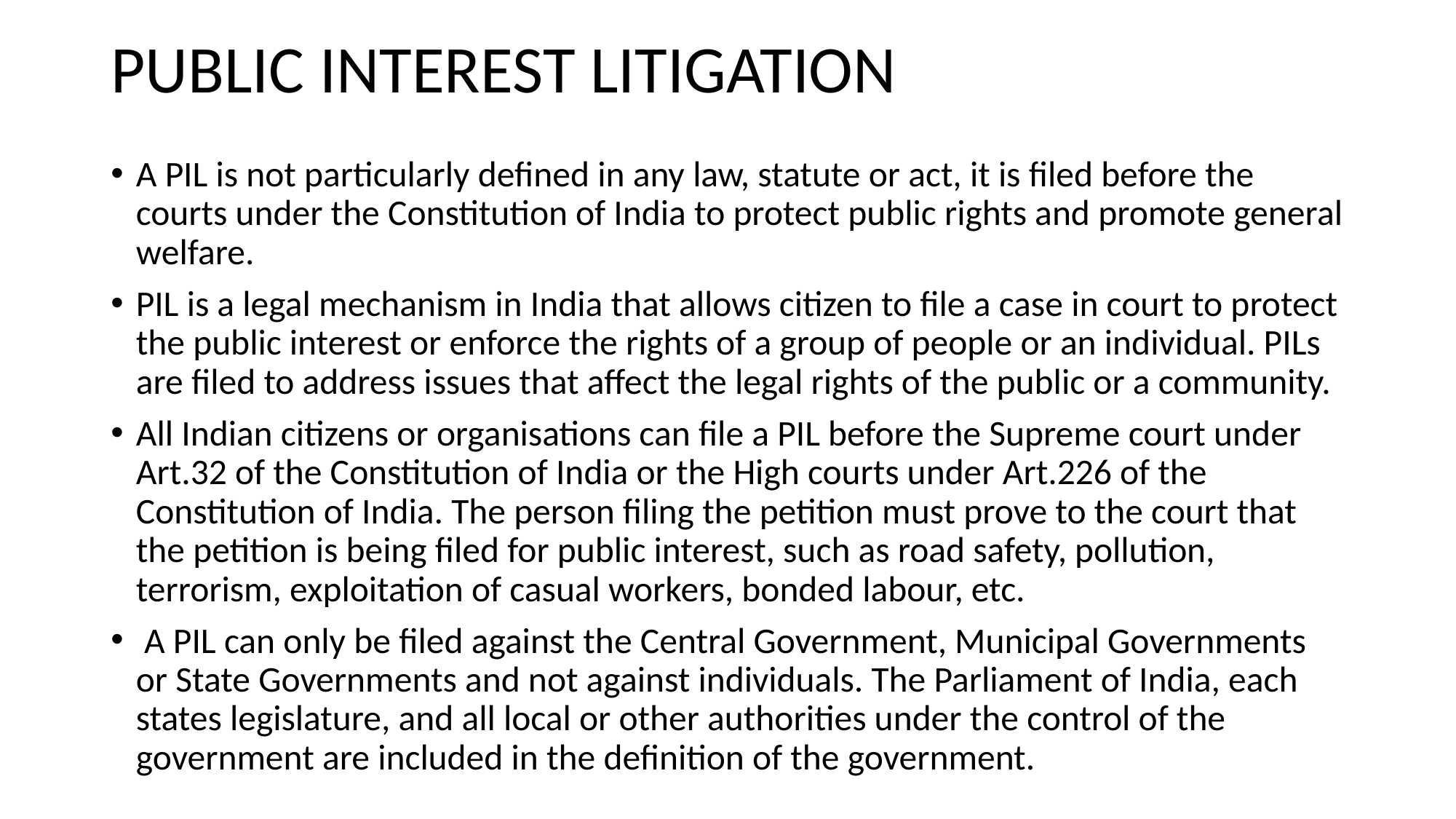

# PUBLIC INTEREST LITIGATION
A PIL is not particularly defined in any law, statute or act, it is filed before the courts under the Constitution of India to protect public rights and promote general welfare.
PIL is a legal mechanism in India that allows citizen to file a case in court to protect the public interest or enforce the rights of a group of people or an individual. PILs are filed to address issues that affect the legal rights of the public or a community.
All Indian citizens or organisations can file a PIL before the Supreme court under Art.32 of the Constitution of India or the High courts under Art.226 of the Constitution of India. The person filing the petition must prove to the court that the petition is being filed for public interest, such as road safety, pollution, terrorism, exploitation of casual workers, bonded labour, etc.
 A PIL can only be filed against the Central Government, Municipal Governments or State Governments and not against individuals. The Parliament of India, each states legislature, and all local or other authorities under the control of the government are included in the definition of the government.